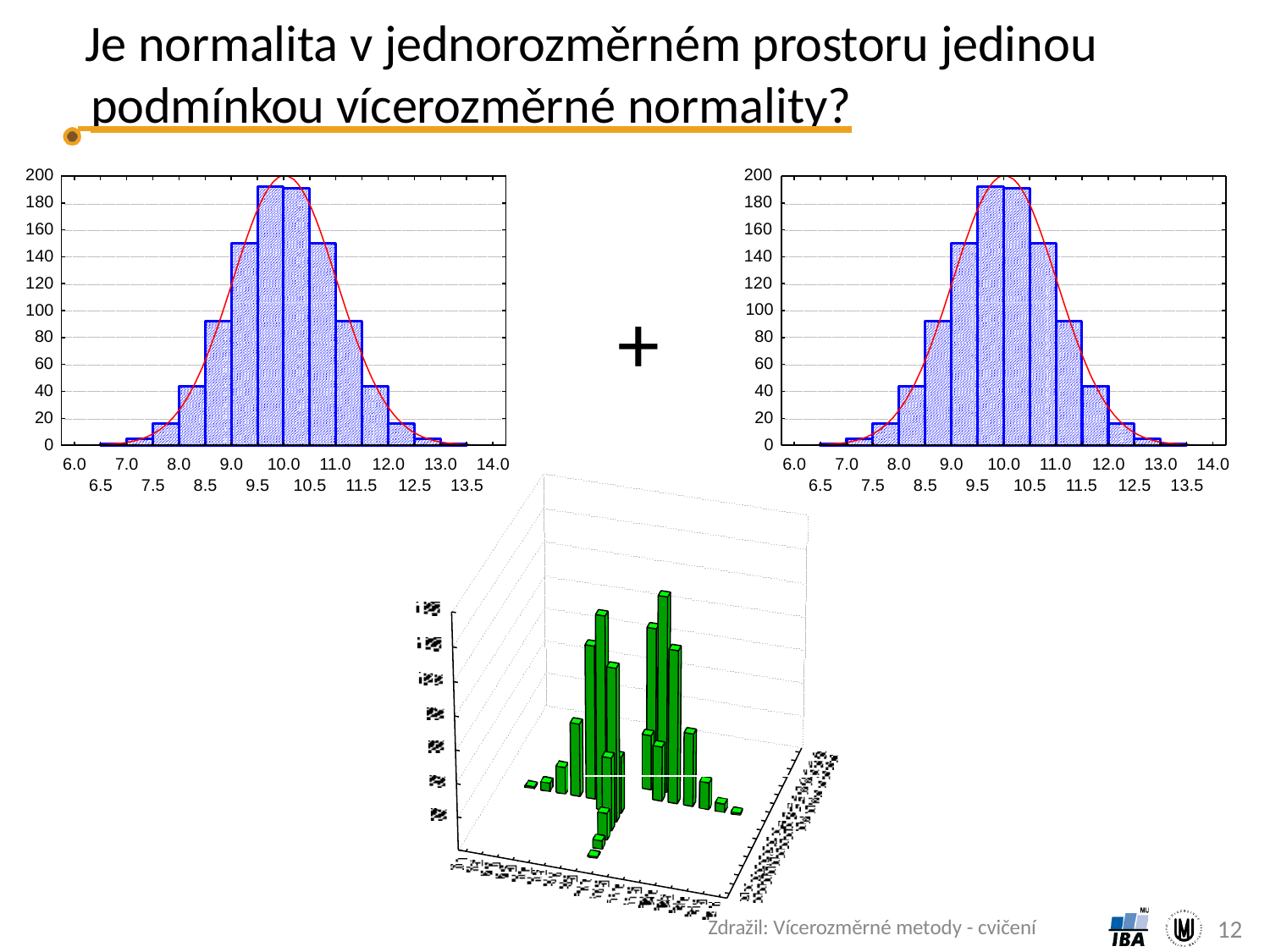

# Je normalita v jednorozměrném prostoru jedinou
 podmínkou vícerozměrné normality?

200
180
160
140
120
100
80
60
40
20
0
200
180
160
140
120

+
100
80
60
40
20
0
6.0	7.0	8.0	9.0	10.0	11.0	12.0	13.0	14.0
6.5	7.5	8.5	9.5	10.5	11.5	12.5	13.5
6.0	7.0	8.0	9.0	10.0	11.0	12.0	13.0	14.0
6.5	7.5	8.5	9.5	10.5	11.5	12.5	13.5

Zdražil: Vícerozměrné metody - cvičení
12